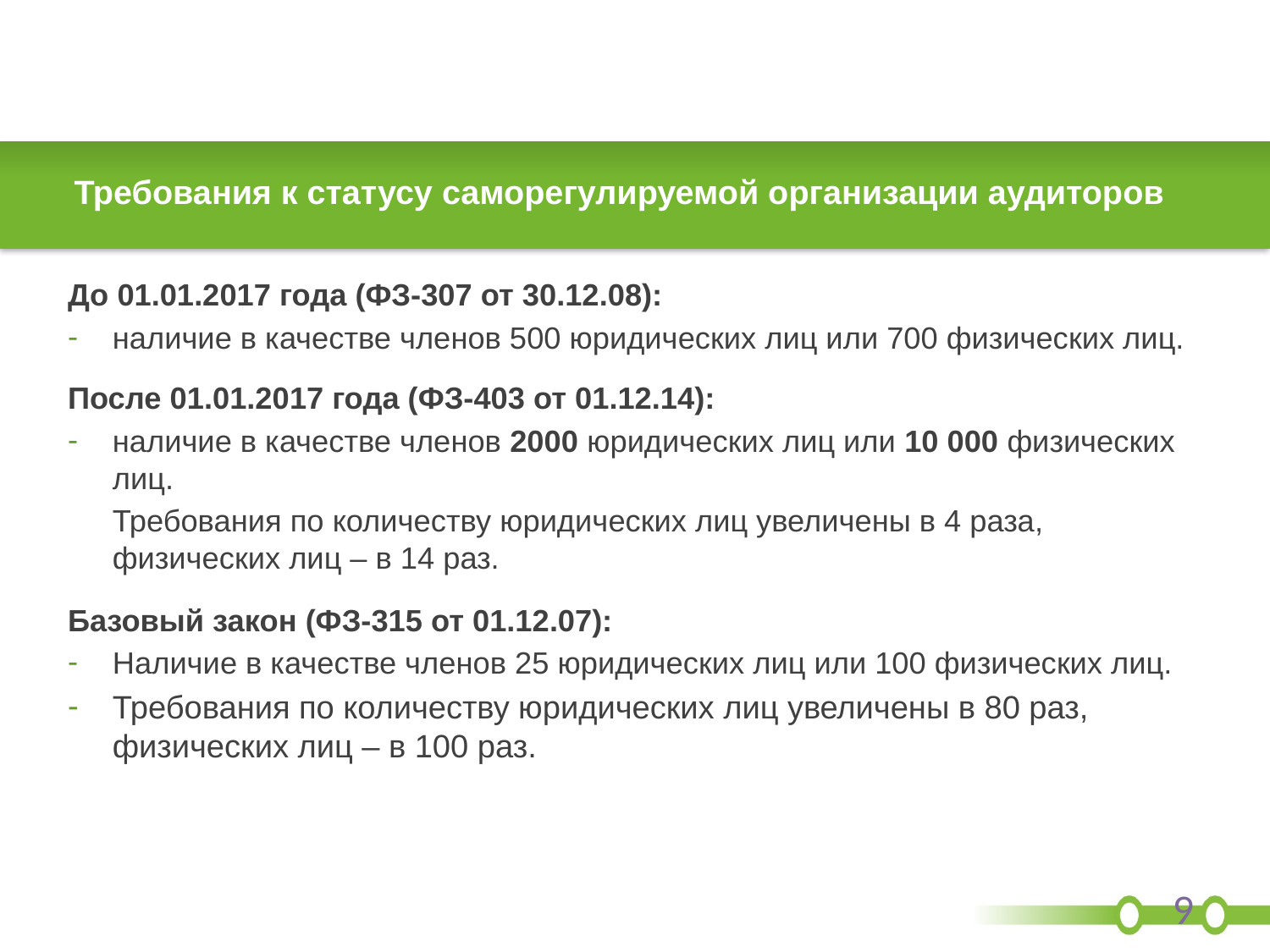

# Требования к статусу саморегулируемой организации аудиторов

До 01.01.2017 года (ФЗ-307 от 30.12.08):
наличие в качестве членов 500 юридических лиц или 700 физических лиц.

После 01.01.2017 года (ФЗ-403 от 01.12.14):
наличие в качестве членов 2000 юридических лиц или 10 000 физических лиц.
	Требования по количеству юридических лиц увеличены в 4 раза, физических лиц – в 14 раз.

Базовый закон (ФЗ-315 от 01.12.07):
Наличие в качестве членов 25 юридических лиц или 100 физических лиц.
Требования по количеству юридических лиц увеличены в 80 раз, физических лиц – в 100 раз.

9